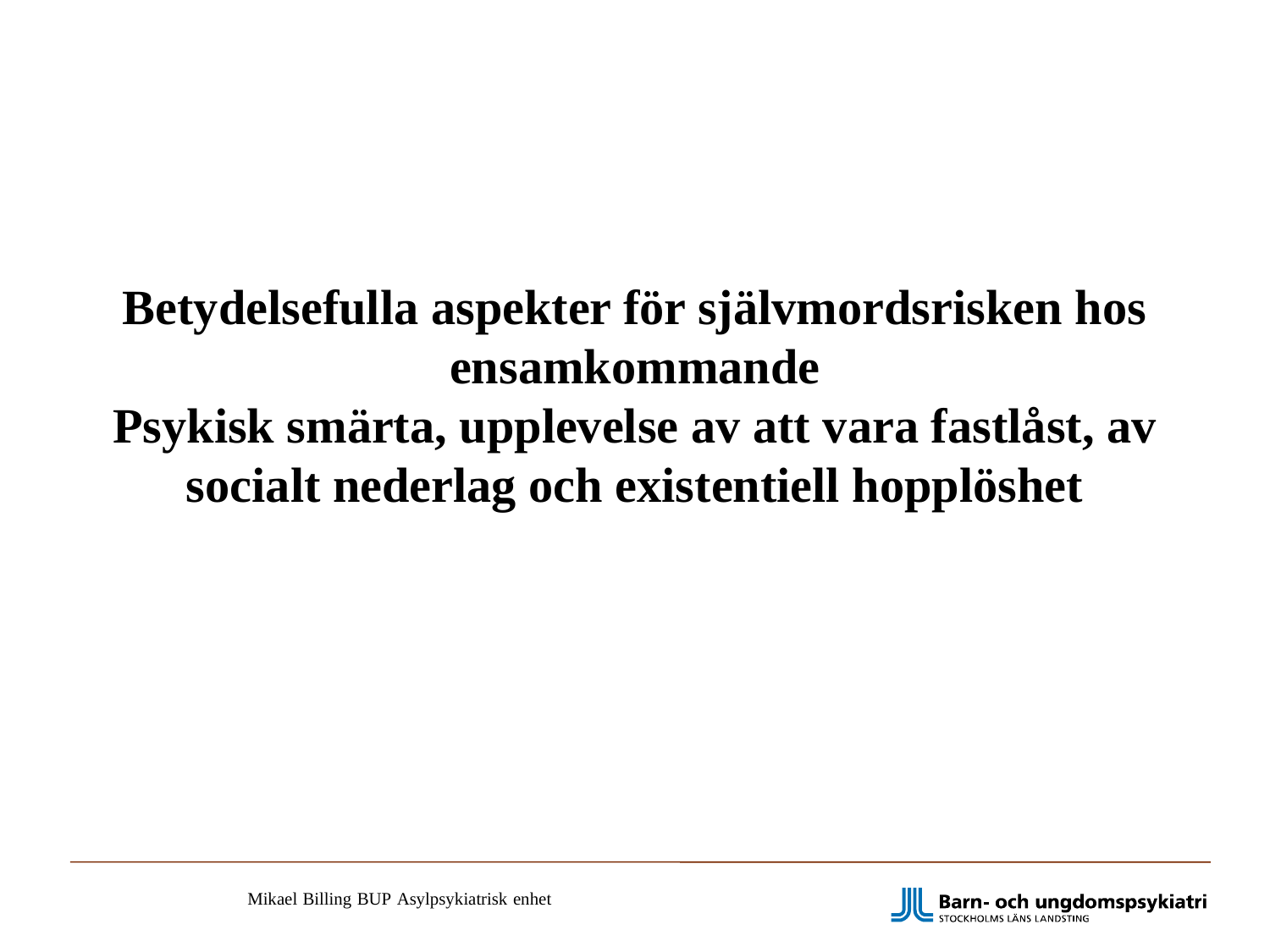

Betydelsefulla aspekter för självmordsrisken hos ensamkommande
Psykisk smärta, upplevelse av att vara fastlåst, av socialt nederlag och existentiell hopplöshet